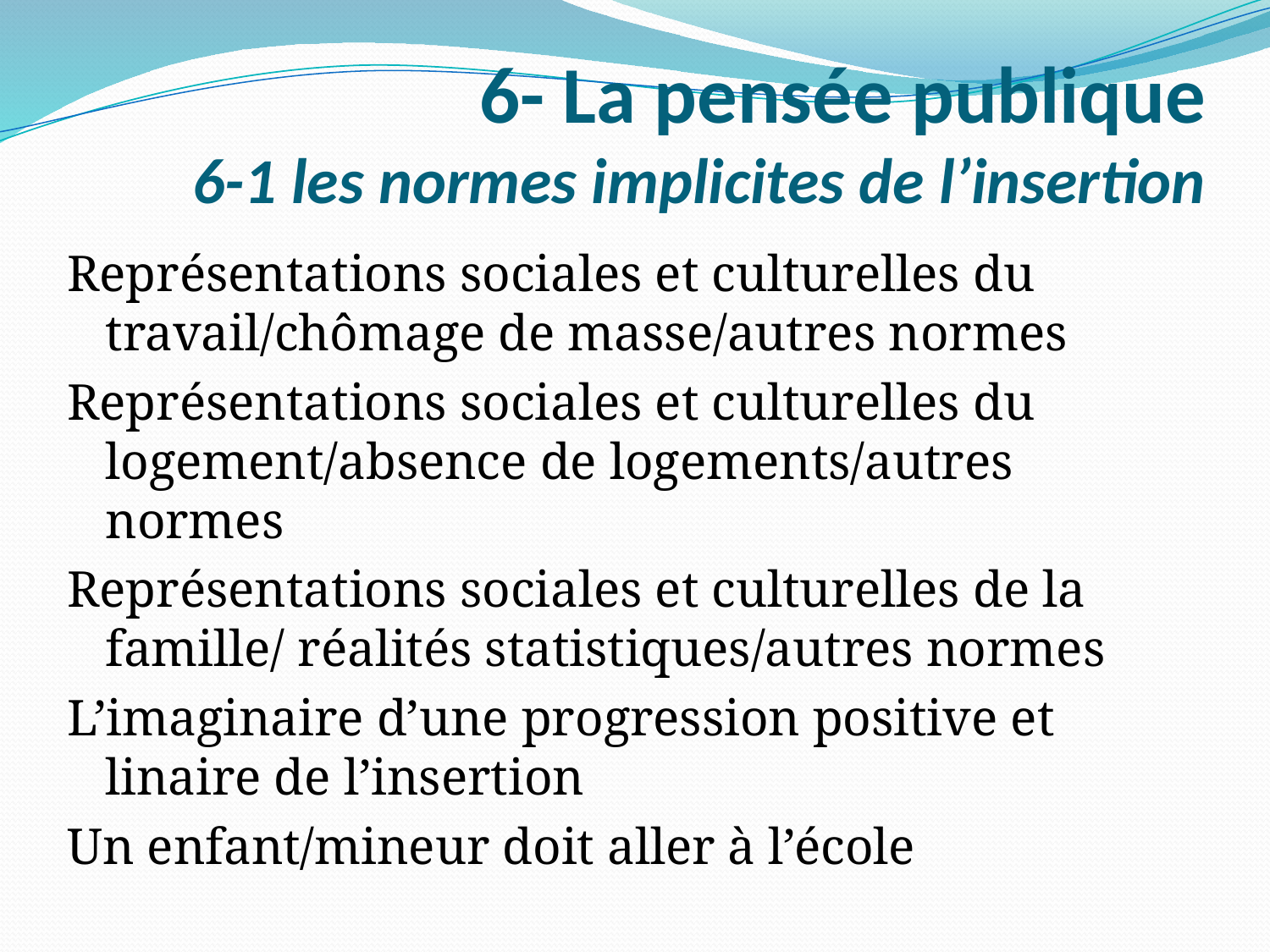

# 6- La pensée publique 6-1 les normes implicites de l’insertion
Représentations sociales et culturelles du travail/chômage de masse/autres normes
Représentations sociales et culturelles du logement/absence de logements/autres normes
Représentations sociales et culturelles de la famille/ réalités statistiques/autres normes
L’imaginaire d’une progression positive et linaire de l’insertion
Un enfant/mineur doit aller à l’école